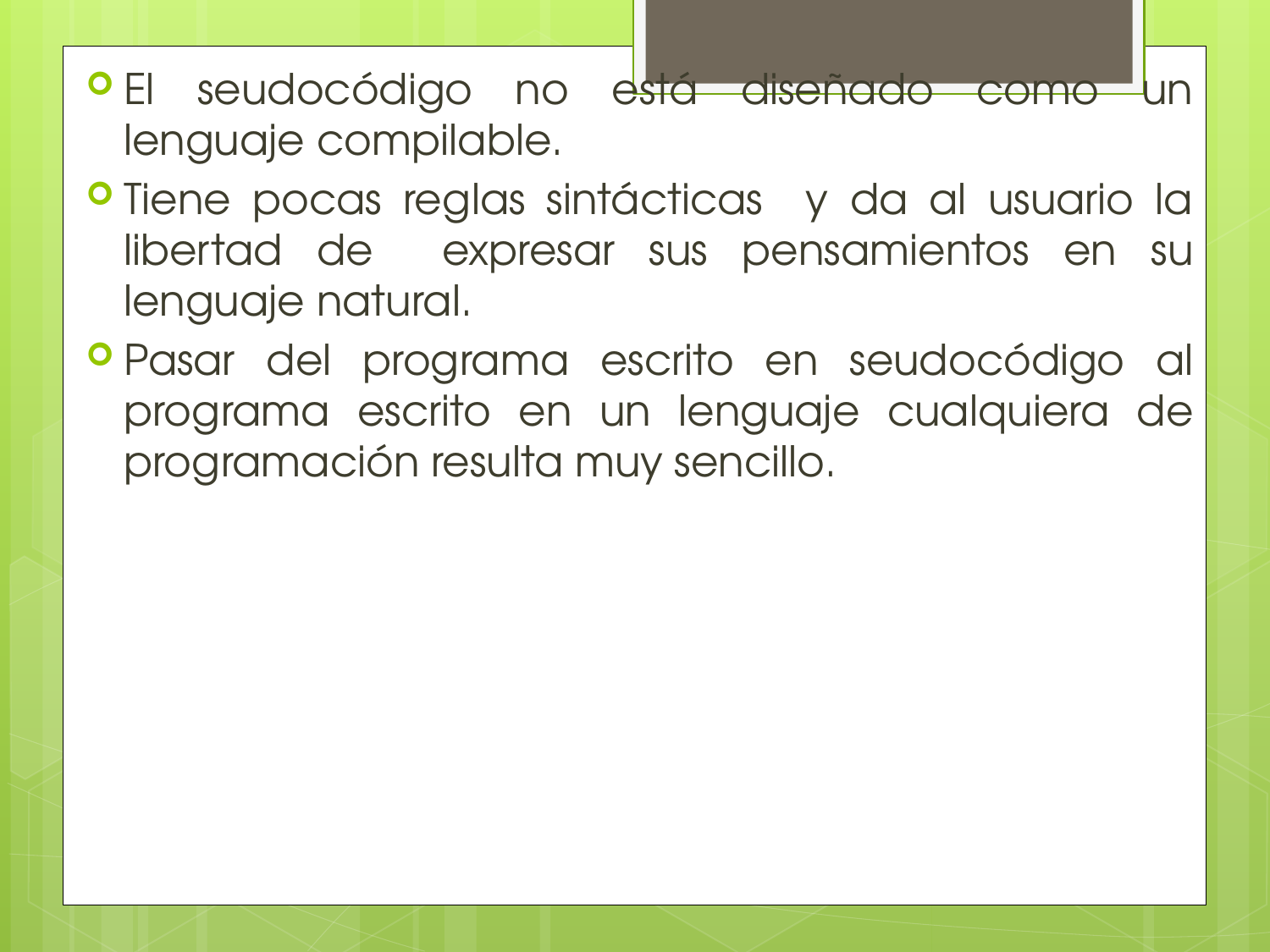

El seudocódigo no está diseñado como un lenguaje compilable.
Tiene pocas reglas sintácticas  y da al usuario la libertad de  expresar sus pensamientos en su lenguaje natural.
Pasar del programa escrito en seudocódigo al programa escrito en un lenguaje cualquiera de programación resulta muy sencillo.